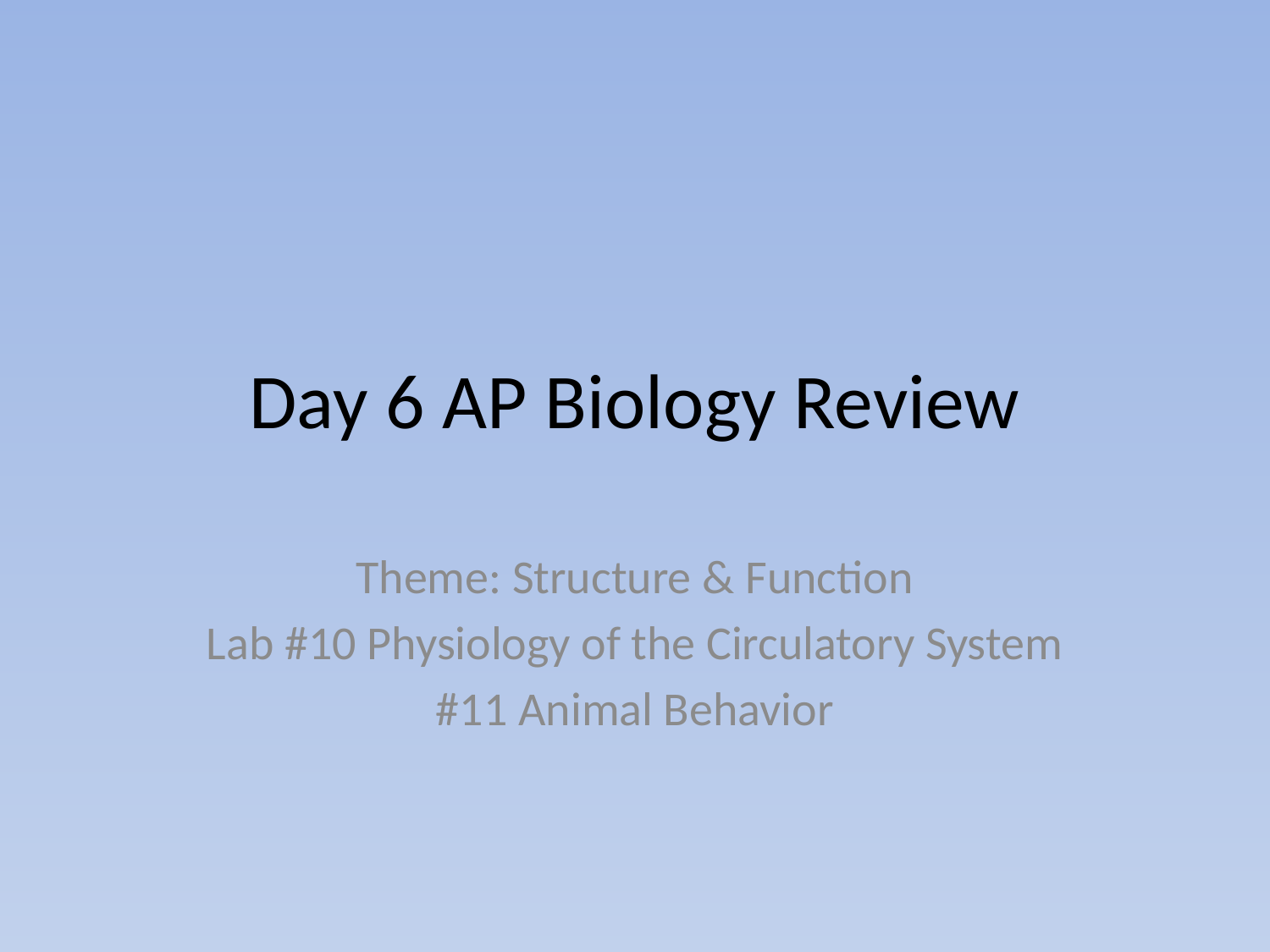

# Day 6 AP Biology Review
Theme: Structure & Function
Lab #10 Physiology of the Circulatory System
#11 Animal Behavior